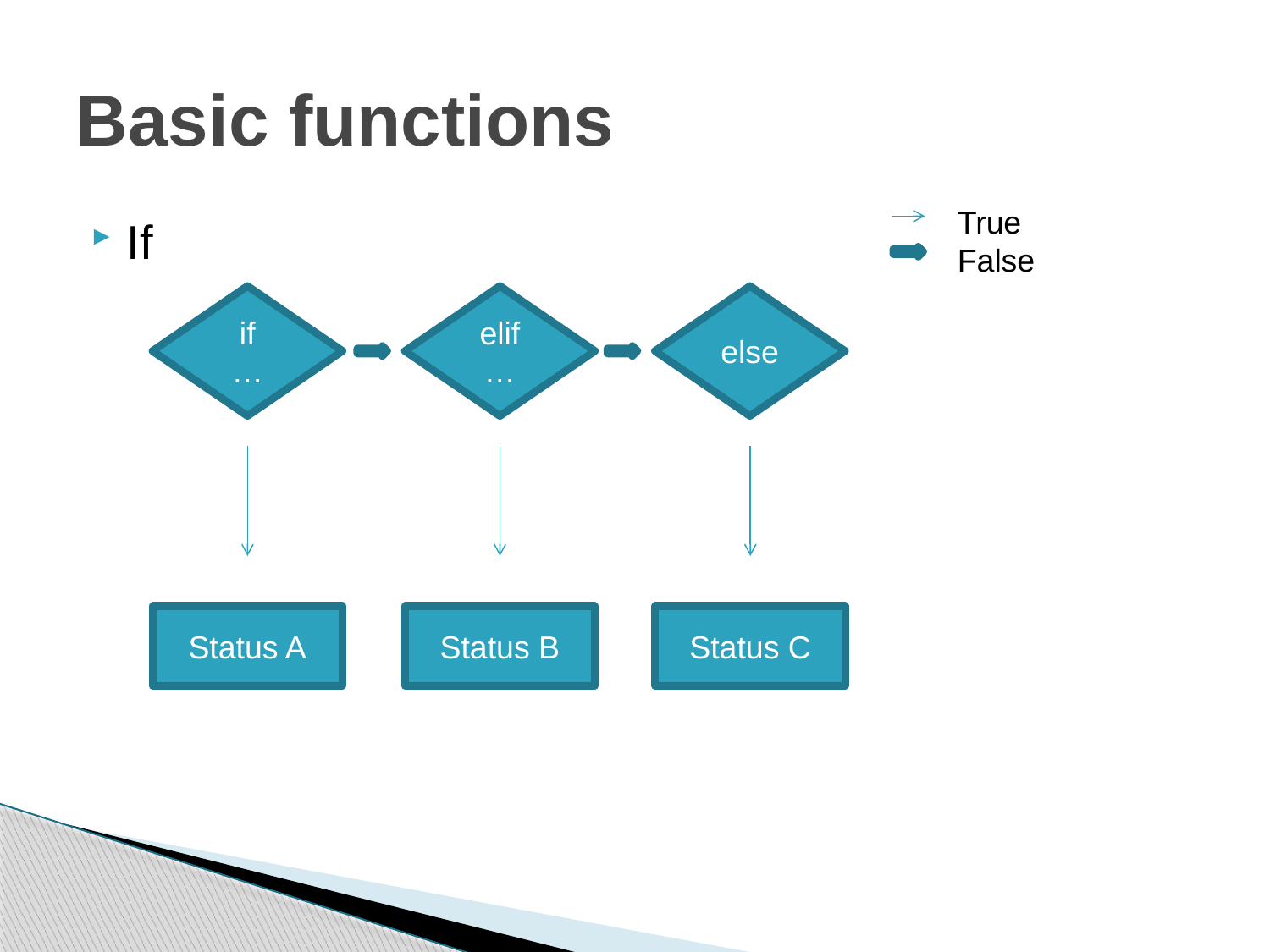

# Basic functions
True
False
If

if
…
elif …
else

Status A
Status B
Status C